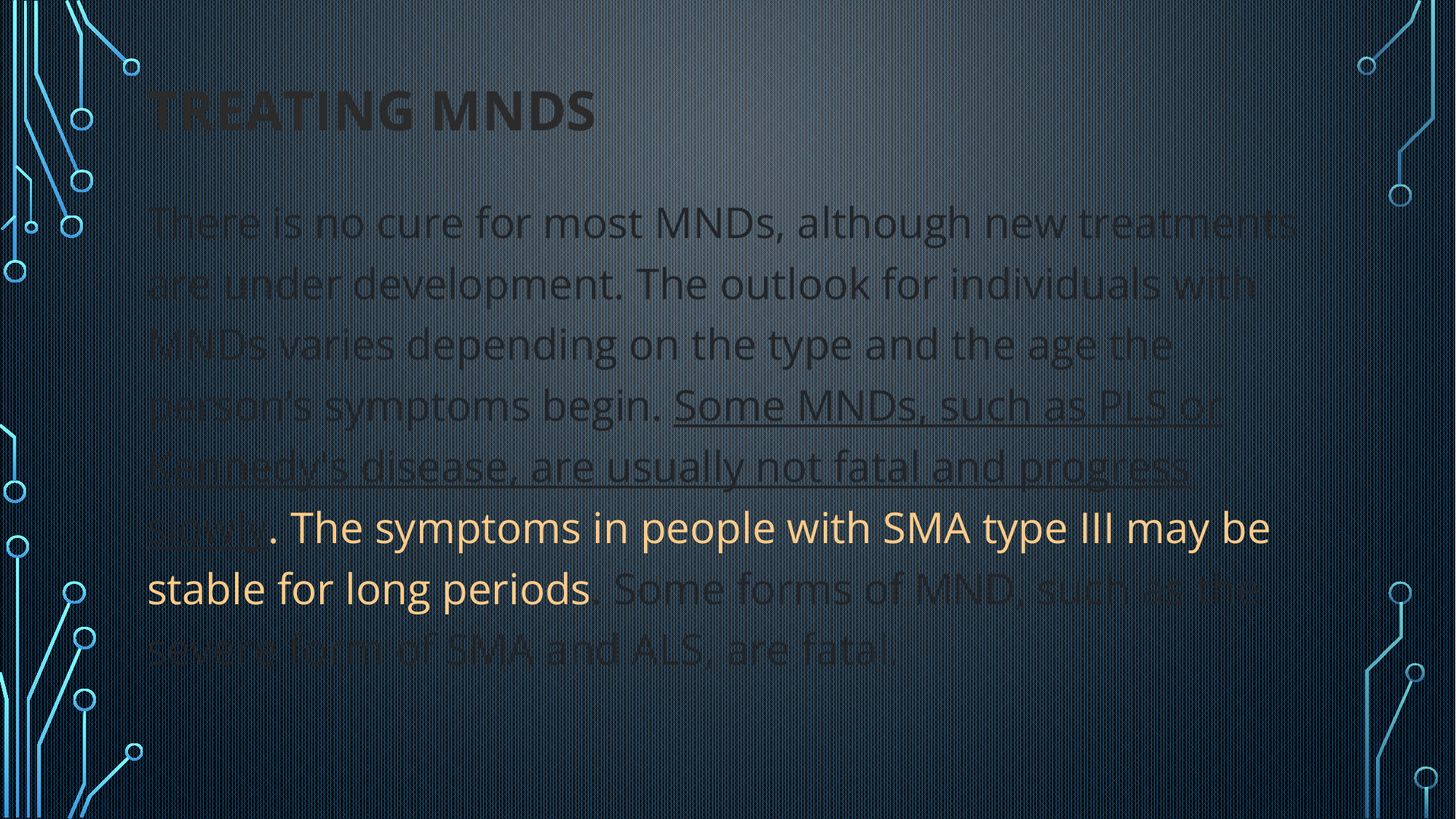

# Treating MNDs
There is no cure for most MNDs, although new treatments are under development. The outlook for individuals with MNDs varies depending on the type and the age the person’s symptoms begin. Some MNDs, such as PLS or Kennedy's disease, are usually not fatal and progress slowly. The symptoms in people with SMA type III may be stable for long periods. Some forms of MND, such as the severe form of SMA and ALS, are fatal.